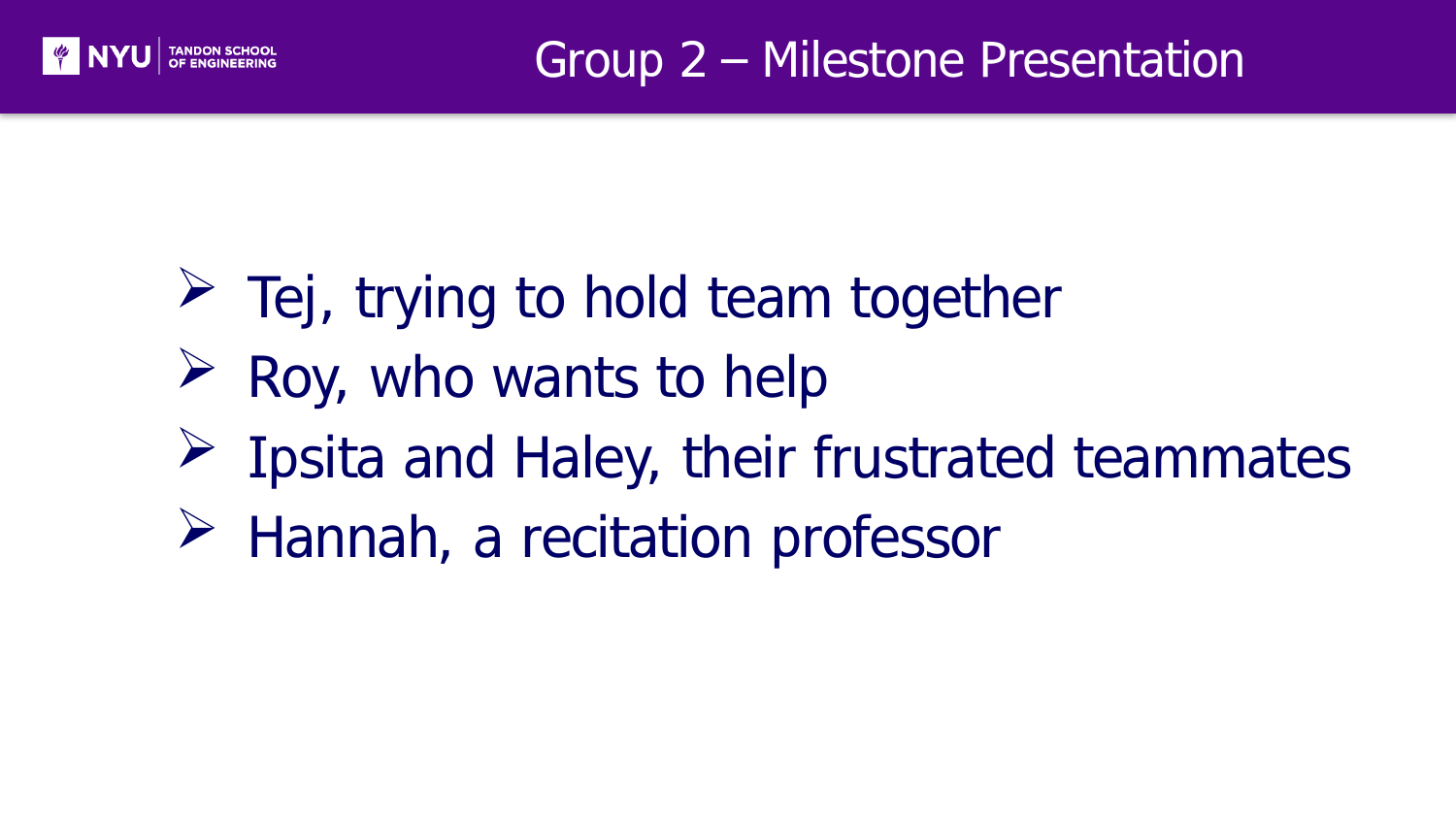

Group 2 – Milestone Presentation
Tej, trying to hold team together
Roy, who wants to help
Ipsita and Haley, their frustrated teammates
Hannah, a recitation professor